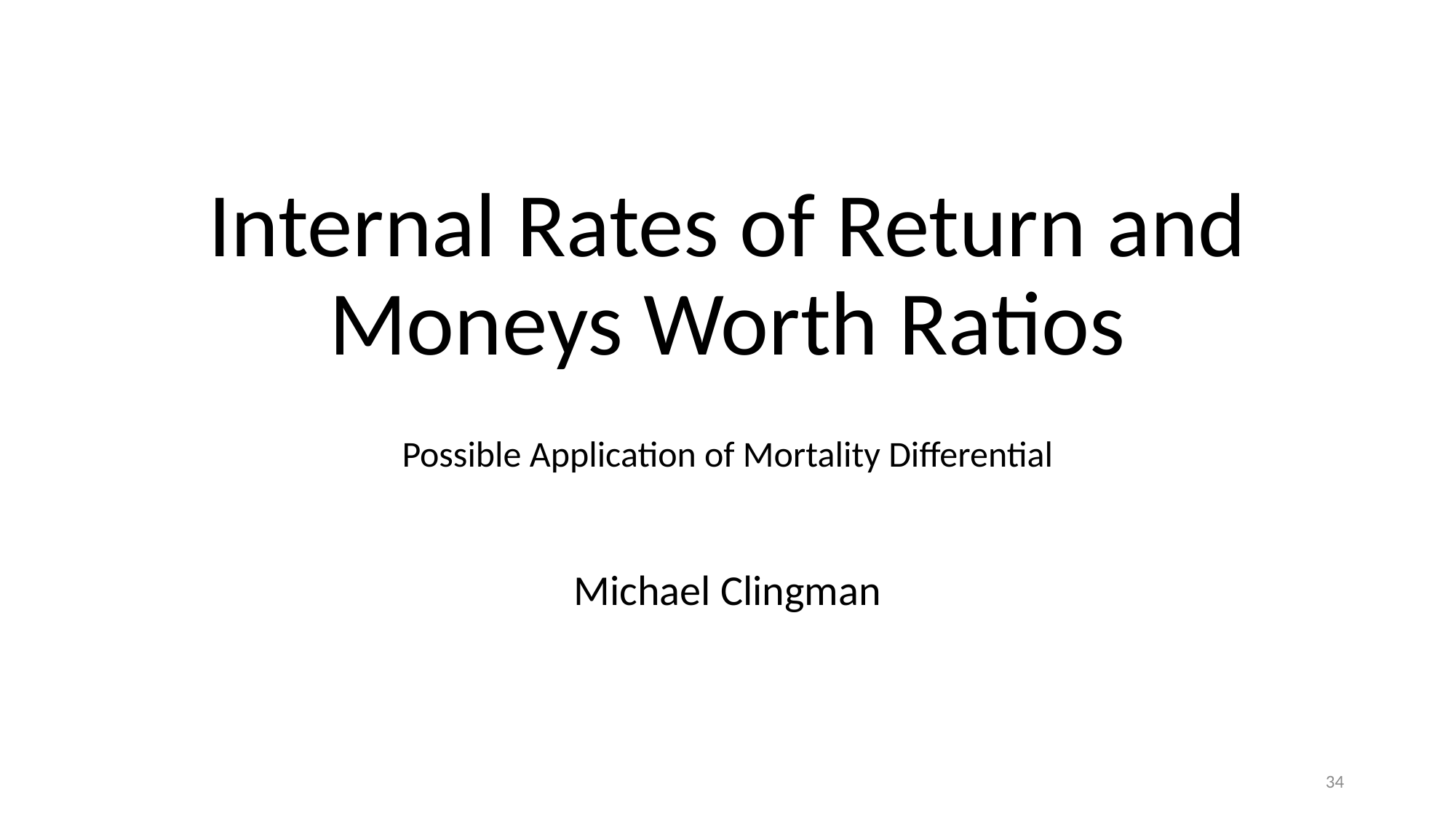

# Internal Rates of Return and Moneys Worth Ratios
Possible Application of Mortality Differential
Michael Clingman
34